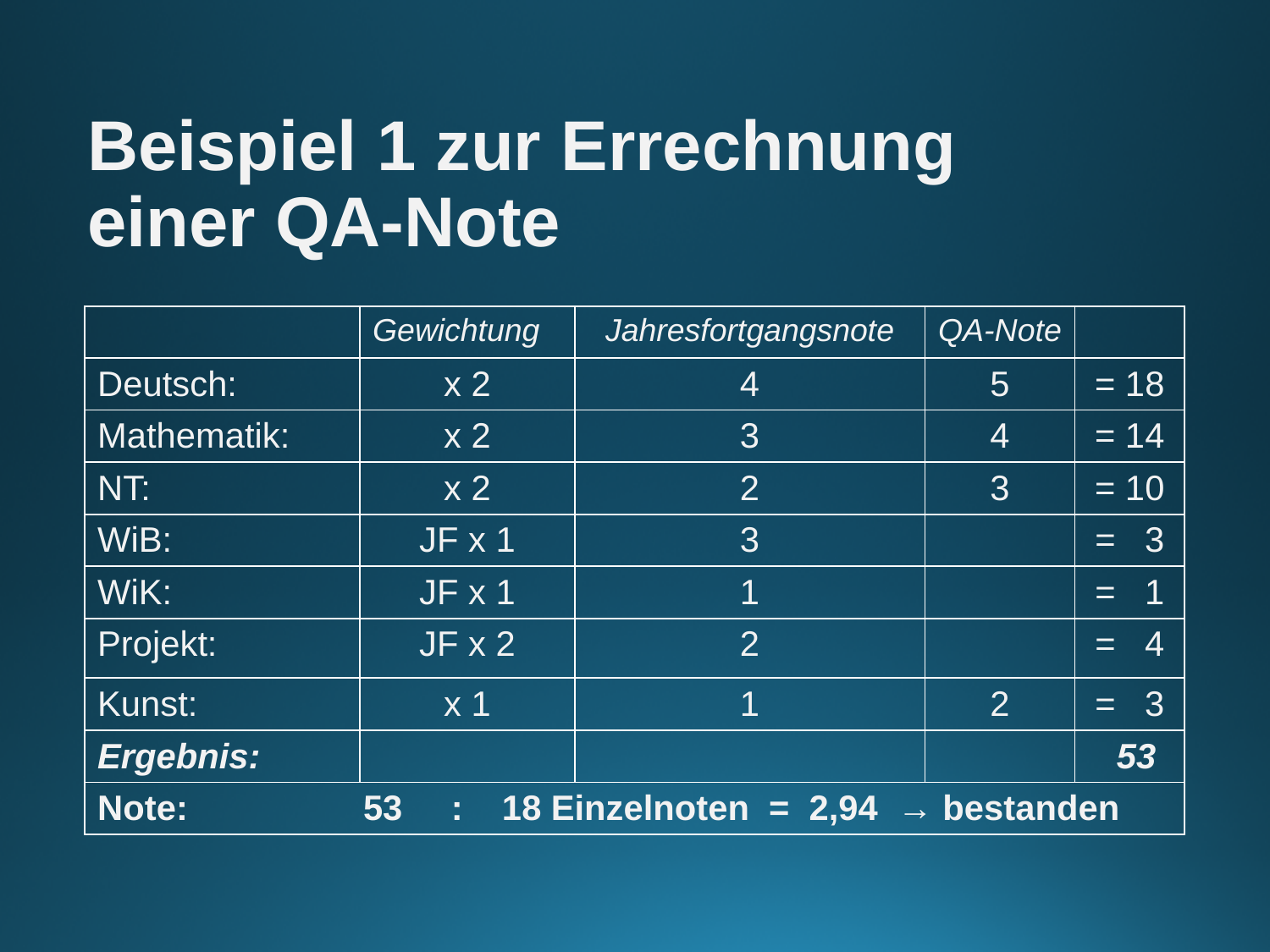

Beispiel 1 zur Errechnung einer QA-Note
|  | Gewichtung | Jahresfortgangsnote | QA-Note |  |
| --- | --- | --- | --- | --- |
| Deutsch: | x 2 | 4 | 5 | = 18 |
| Mathematik: | x 2 | 3 | 4 | = 14 |
| NT: | x 2 | 2 | 3 | = 10 |
| WiB: | JF x 1 | 3 |  | = 3 |
| WiK: | JF x 1 | 1 |  | = 1 |
| Projekt: | JF x 2 | 2 |  | = 4 |
| Kunst: | x 1 | 1 | 2 | = 3 |
| Ergebnis: |  |  |  | 53 |
| Note: 53 : 18 Einzelnoten = 2,94 → bestanden |  |  |  |  |